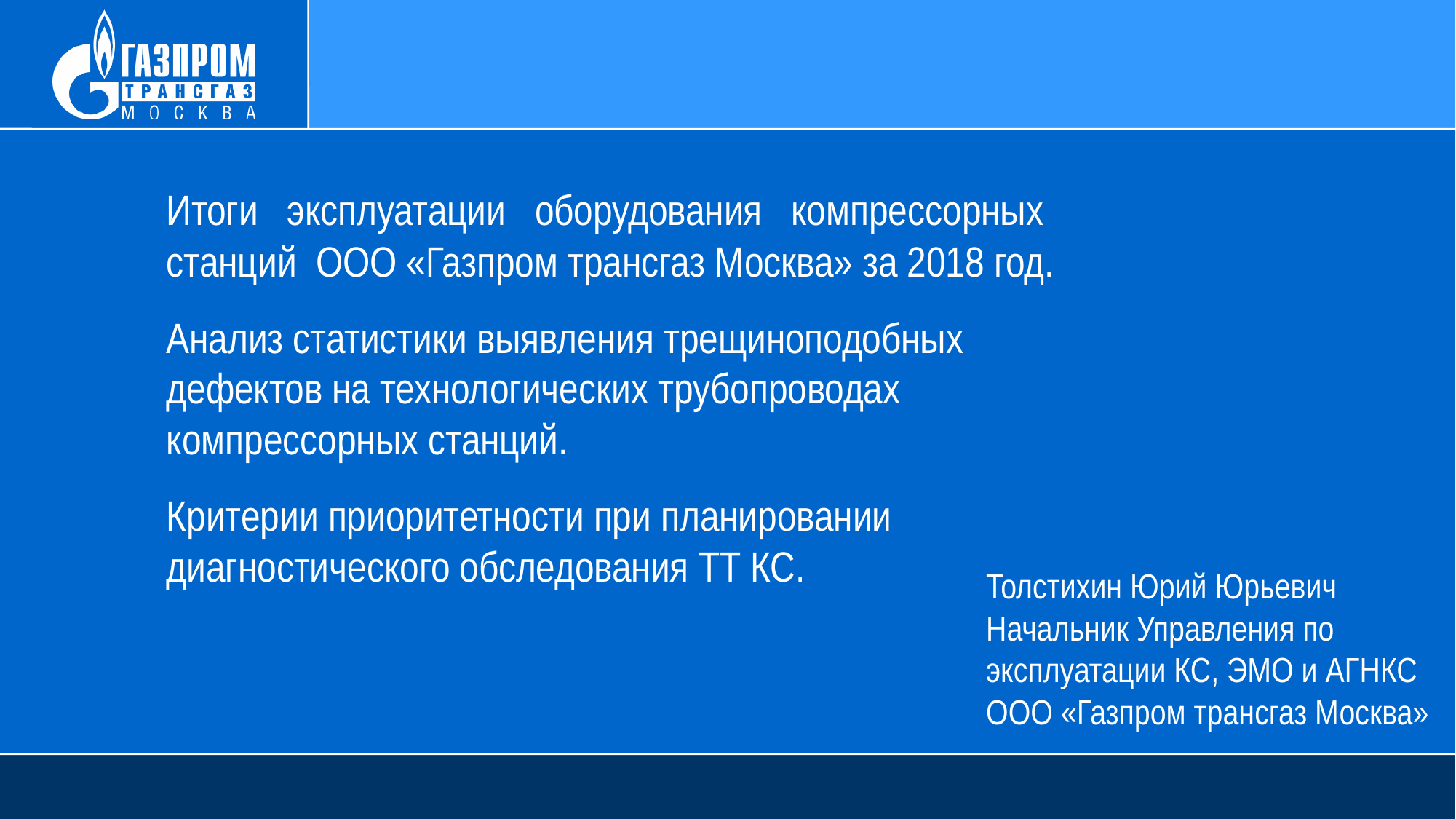

Итоги   эксплуатации   оборудования   компрессорных станций  ООО «Газпром трансгаз Москва» за 2018 год.

Анализ статистики выявления трещиноподобных дефектов на технологических трубопроводах компрессорных станций.

Критерии приоритетности при планировании диагностического обследования ТТ КС.
#
Толстихин Юрий Юрьевич
Начальник Управления по эксплуатации КС, ЭМО и АГНКС
ООО «Газпром трансгаз Москва»